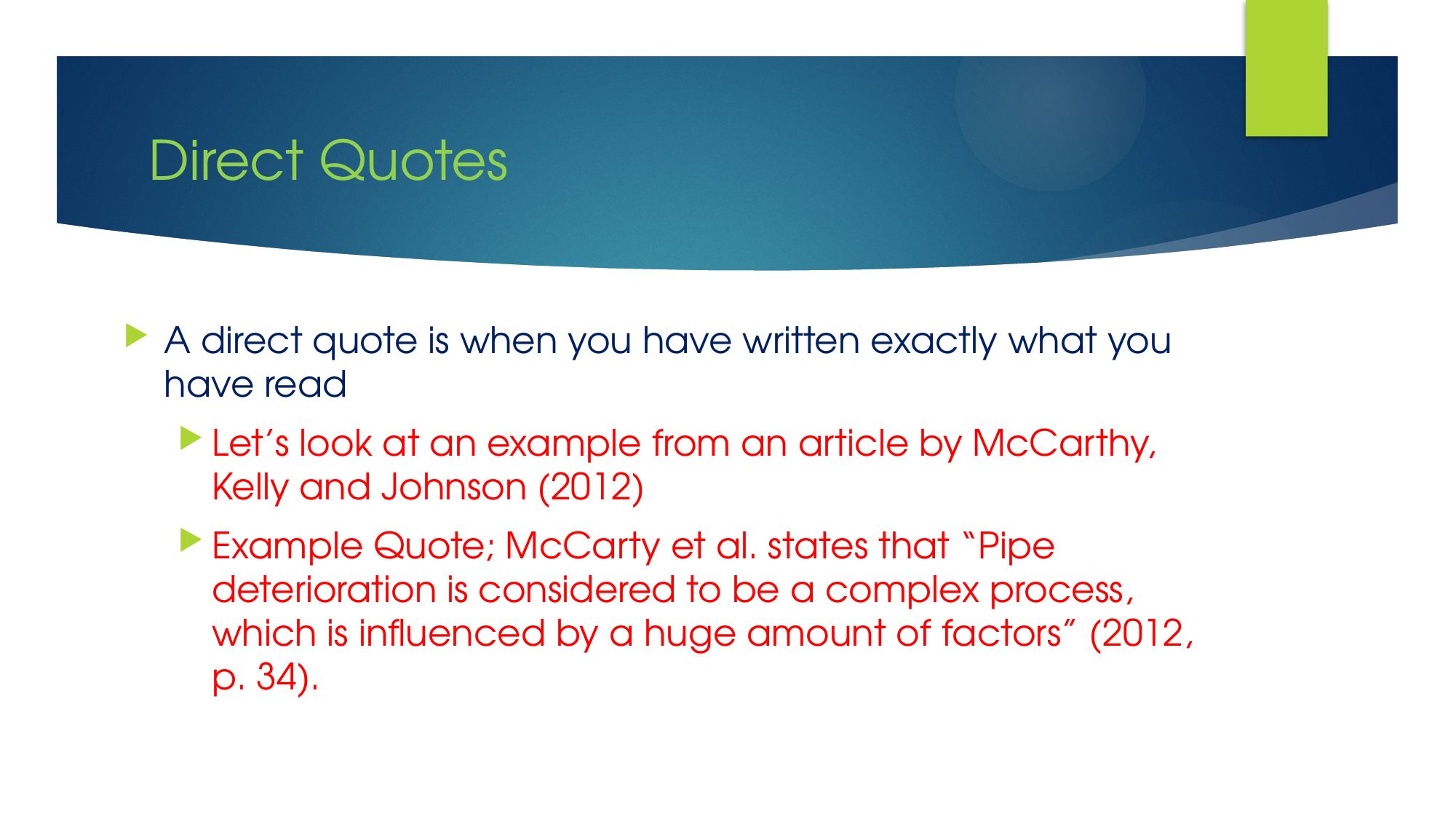

# Direct Quotes
A direct quote is when you have written exactly what you have read
Let’s look at an example from an article by McCarthy, Kelly and Johnson (2012)
Example Quote; McCarty et al. states that “Pipe deterioration is considered to be a complex process, which is influenced by a huge amount of factors” (2012, p. 34).